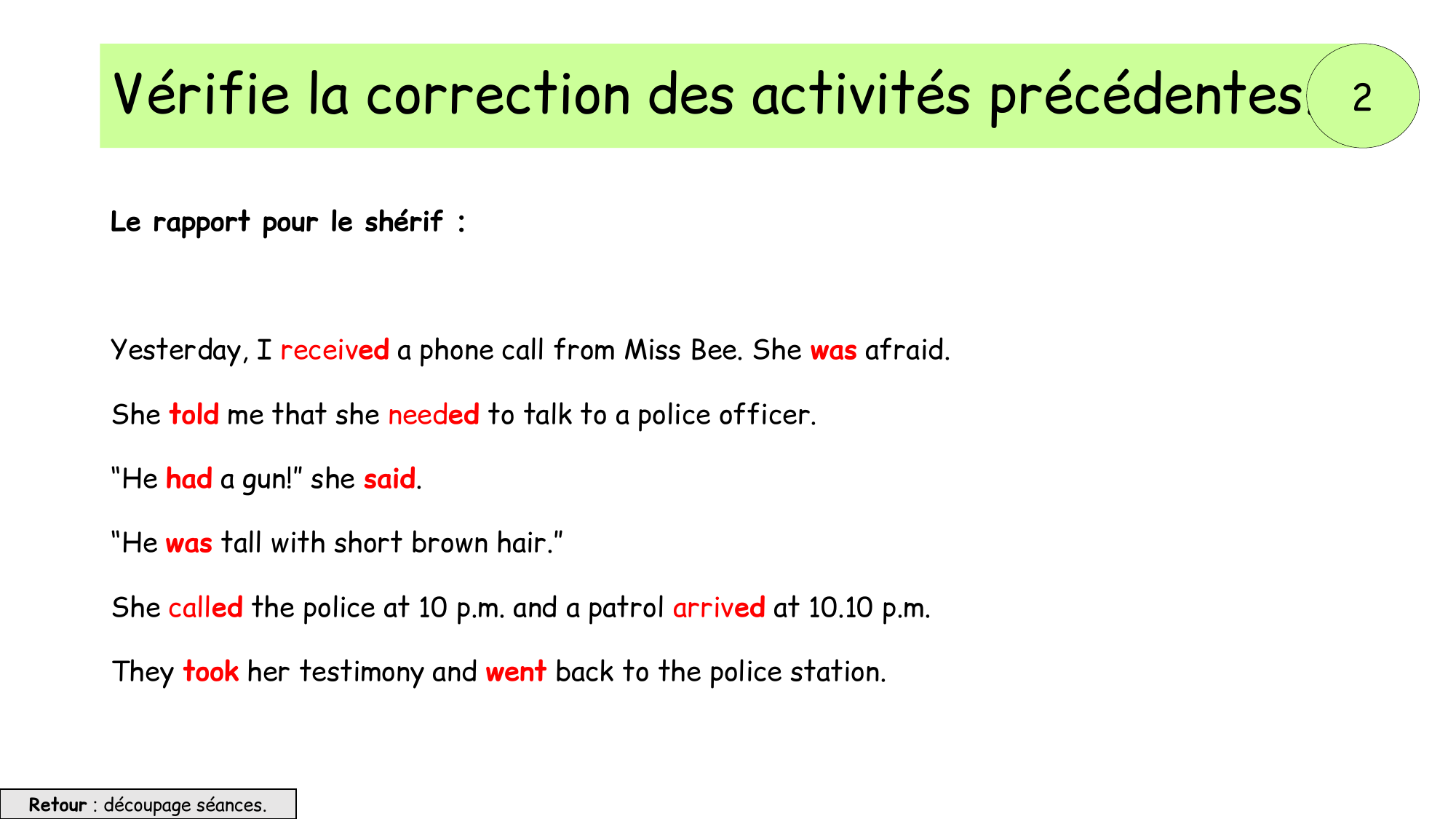

# Vérifie la correction des activités précédentes.
2
Le rapport pour le shérif :

Yesterday, I received a phone call from Miss Bee. She was afraid.​
She told me that she needed to talk to a police officer.​
“He had a gun!” she said. ​
“He was tall with short brown hair.”​
She called the police at 10 p.m. and a patrol arrived at 10.10 p.m. ​
They took her testimony and went back to the police station.​

Retour : découpage séances.